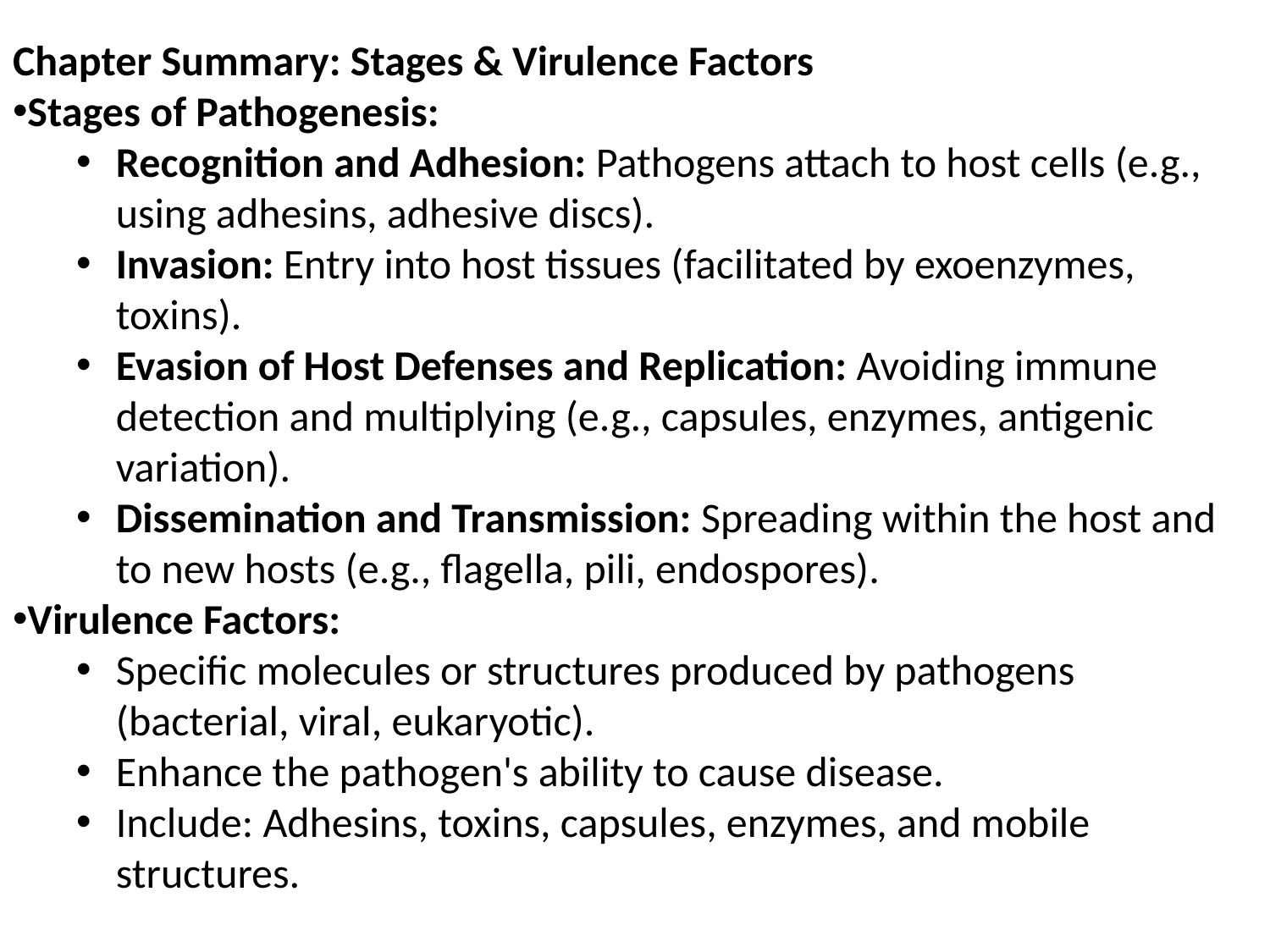

Chapter Summary: Stages & Virulence Factors
Stages of Pathogenesis:
Recognition and Adhesion: Pathogens attach to host cells (e.g., using adhesins, adhesive discs).
Invasion: Entry into host tissues (facilitated by exoenzymes, toxins).
Evasion of Host Defenses and Replication: Avoiding immune detection and multiplying (e.g., capsules, enzymes, antigenic variation).
Dissemination and Transmission: Spreading within the host and to new hosts (e.g., flagella, pili, endospores).
Virulence Factors:
Specific molecules or structures produced by pathogens (bacterial, viral, eukaryotic).
Enhance the pathogen's ability to cause disease.
Include: Adhesins, toxins, capsules, enzymes, and mobile structures.